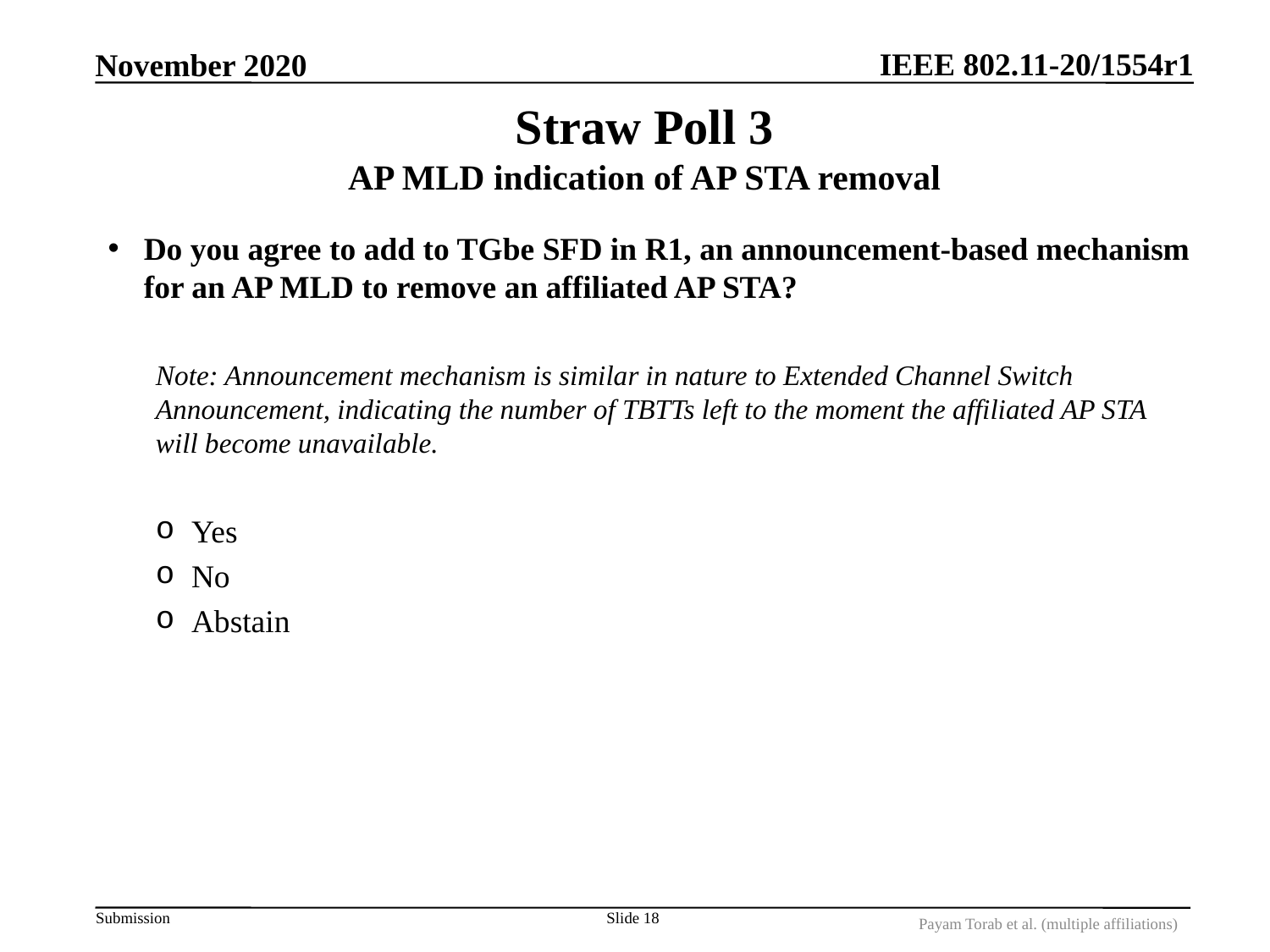

November 2020
# Straw Poll 3 AP MLD indication of AP STA removal
Do you agree to add to TGbe SFD in R1, an announcement-based mechanism for an AP MLD to remove an affiliated AP STA?

Note: Announcement mechanism is similar in nature to Extended Channel Switch Announcement, indicating the number of TBTTs left to the moment the affiliated AP STA will become unavailable.

Yes
No
Abstain
Slide 18
Payam Torab et al. (multiple affiliations)